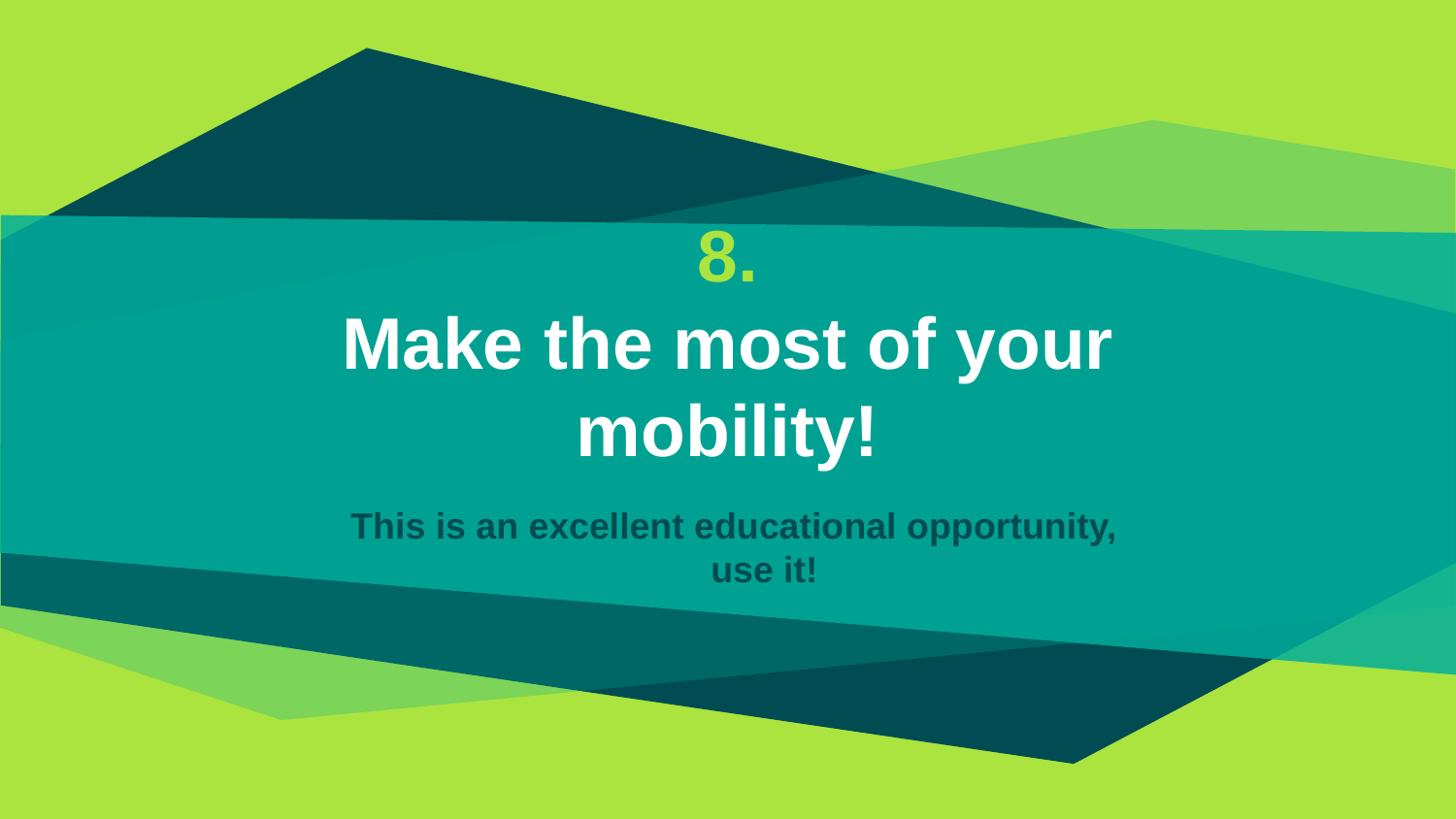

# 8.
Make the most of your mobility!
This is an excellent educational opportunity, use it!